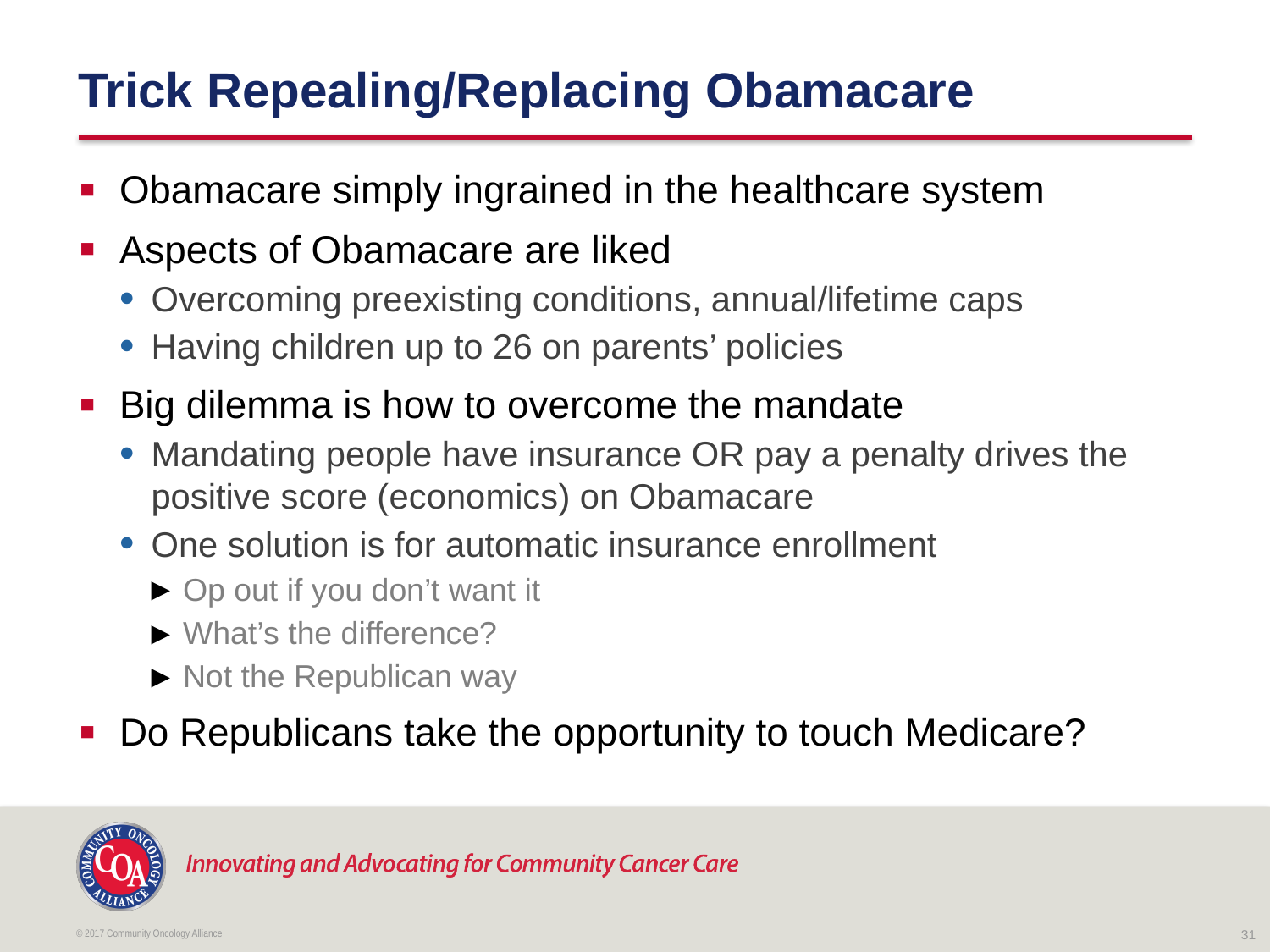

# Trick Repealing/Replacing Obamacare
Obamacare simply ingrained in the healthcare system
Aspects of Obamacare are liked
Overcoming preexisting conditions, annual/lifetime caps
Having children up to 26 on parents’ policies
Big dilemma is how to overcome the mandate
Mandating people have insurance OR pay a penalty drives the positive score (economics) on Obamacare
One solution is for automatic insurance enrollment
Op out if you don’t want it
What’s the difference?
Not the Republican way
Do Republicans take the opportunity to touch Medicare?
© 2017 Community Oncology Alliance
31